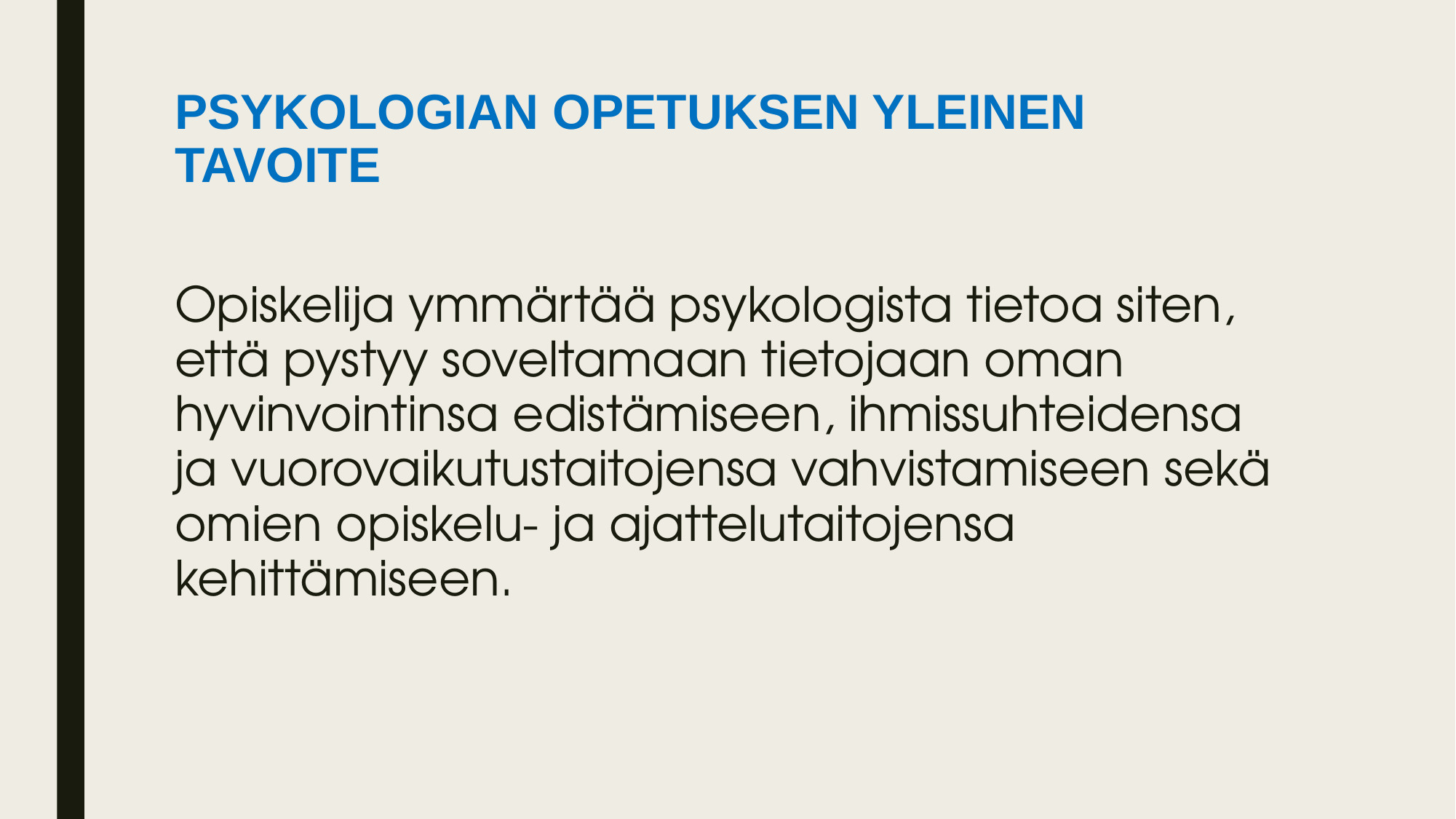

# PSYKOLOGIAN OPETUKSEN YLEINEN TAVOITE
Opiskelija ymmärtää psykologista tietoa siten, että pystyy soveltamaan tietojaan oman hyvinvointinsa edistämiseen, ihmissuhteidensa ja vuorovaikutustaitojensa vahvistamiseen sekä omien opiskelu- ja ajattelutaitojensa kehittämiseen.